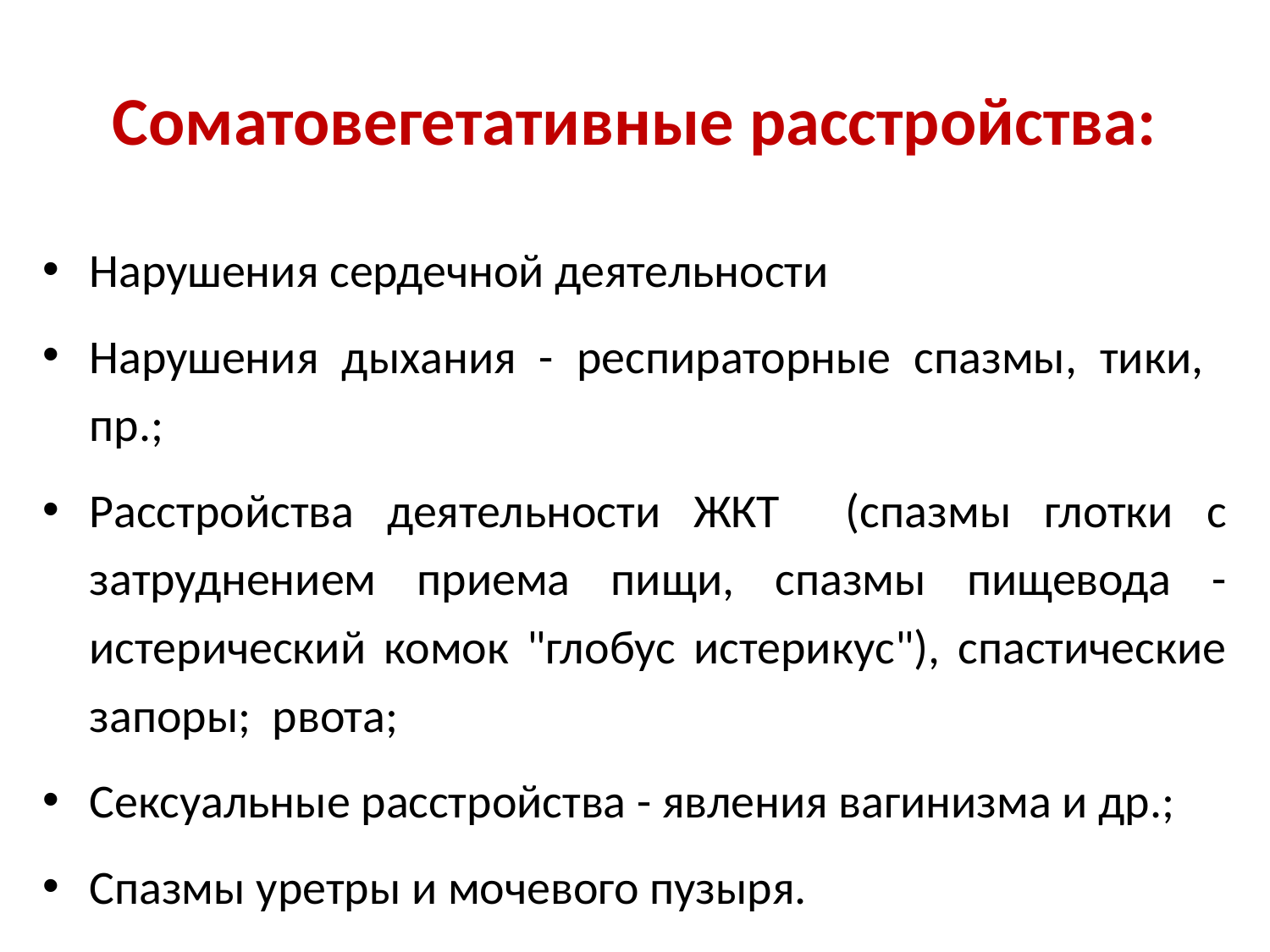

# Соматовегетативные расстройства:
Нарушения сердечной деятельности
Нарушения дыхания - респираторные спазмы, тики,  пр.;
Расстройства деятельности ЖКТ  (спазмы глотки с затруднением приема пищи, спазмы пищевода - истерический комок "глобус истерикус"), спастические запоры;  рвота;
Сексуальные расстройства - явления вагинизма и др.;
Спазмы уретры и мочевого пузыря.